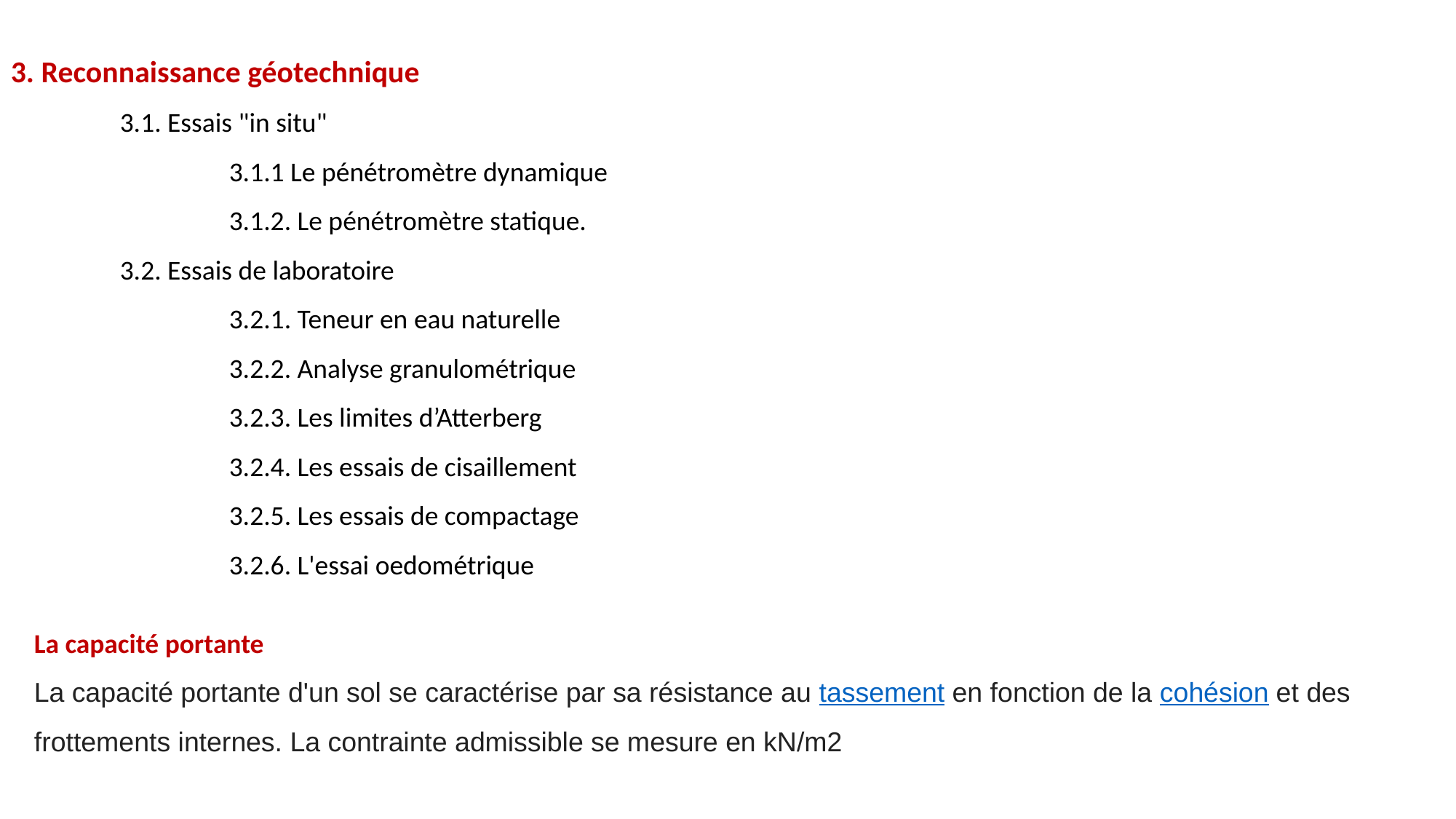

3. Reconnaissance géotechnique
	3.1. Essais "in situ"
		3.1.1 Le pénétromètre dynamique
		3.1.2. Le pénétromètre statique.
	3.2. Essais de laboratoire
		3.2.1. Teneur en eau naturelle
		3.2.2. Analyse granulométrique
		3.2.3. Les limites d’Atterberg
		3.2.4. Les essais de cisaillement
		3.2.5. Les essais de compactage
		3.2.6. L'essai oedométrique
La capacité portante
La capacité portante d'un sol se caractérise par sa résistance au tassement en fonction de la cohésion et des frottements internes. La contrainte admissible se mesure en kN/m2